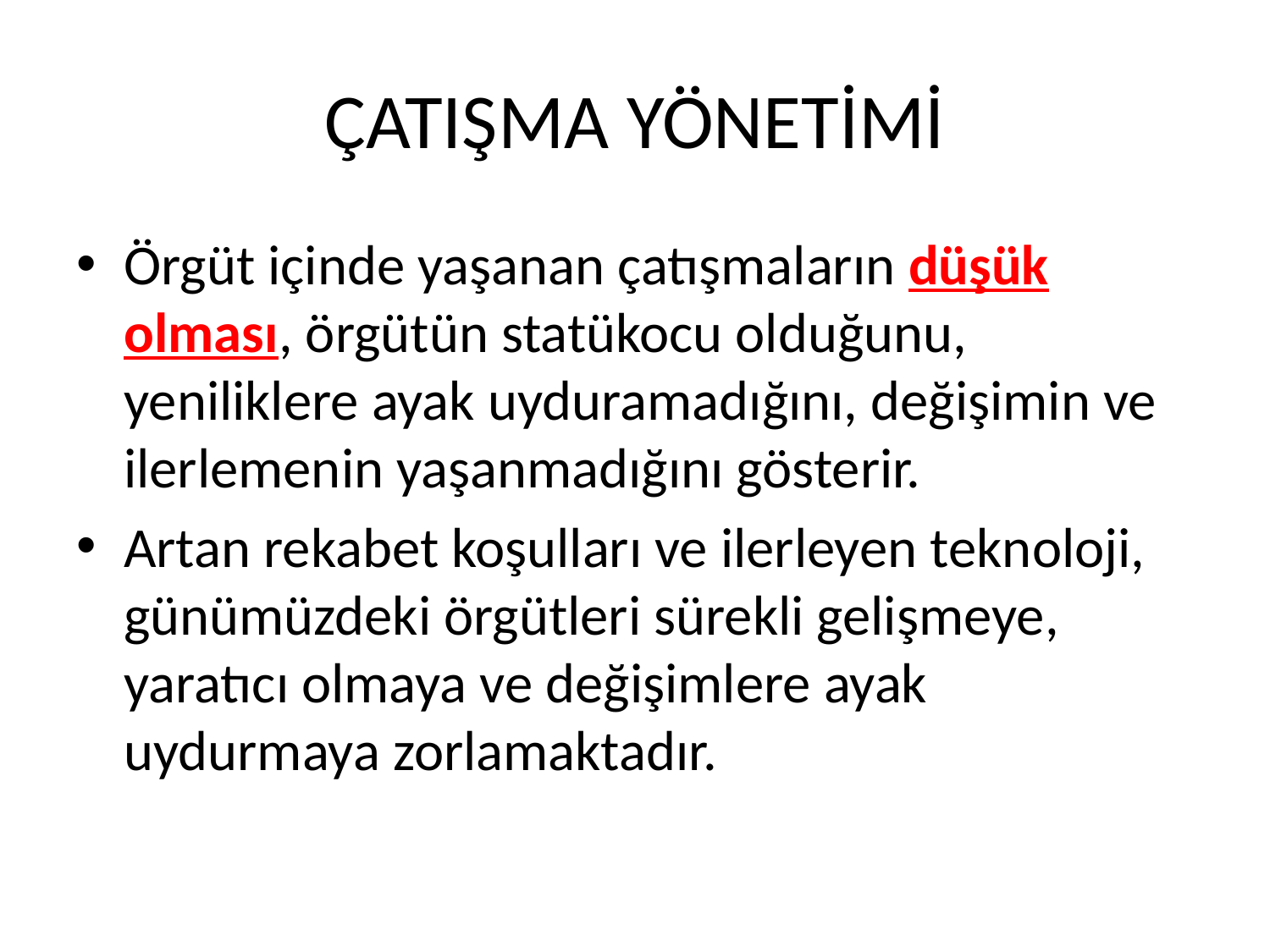

# ÇATIŞMA YÖNETİMİ
Örgüt içinde yaşanan çatışmaların düşük olması, örgütün statükocu olduğunu, yeniliklere ayak uyduramadığını, değişimin ve ilerlemenin yaşanmadığını gösterir.
Artan rekabet koşulları ve ilerleyen teknoloji, günümüzdeki örgütleri sürekli gelişmeye, yaratıcı olmaya ve değişimlere ayak uydurmaya zorlamaktadır.